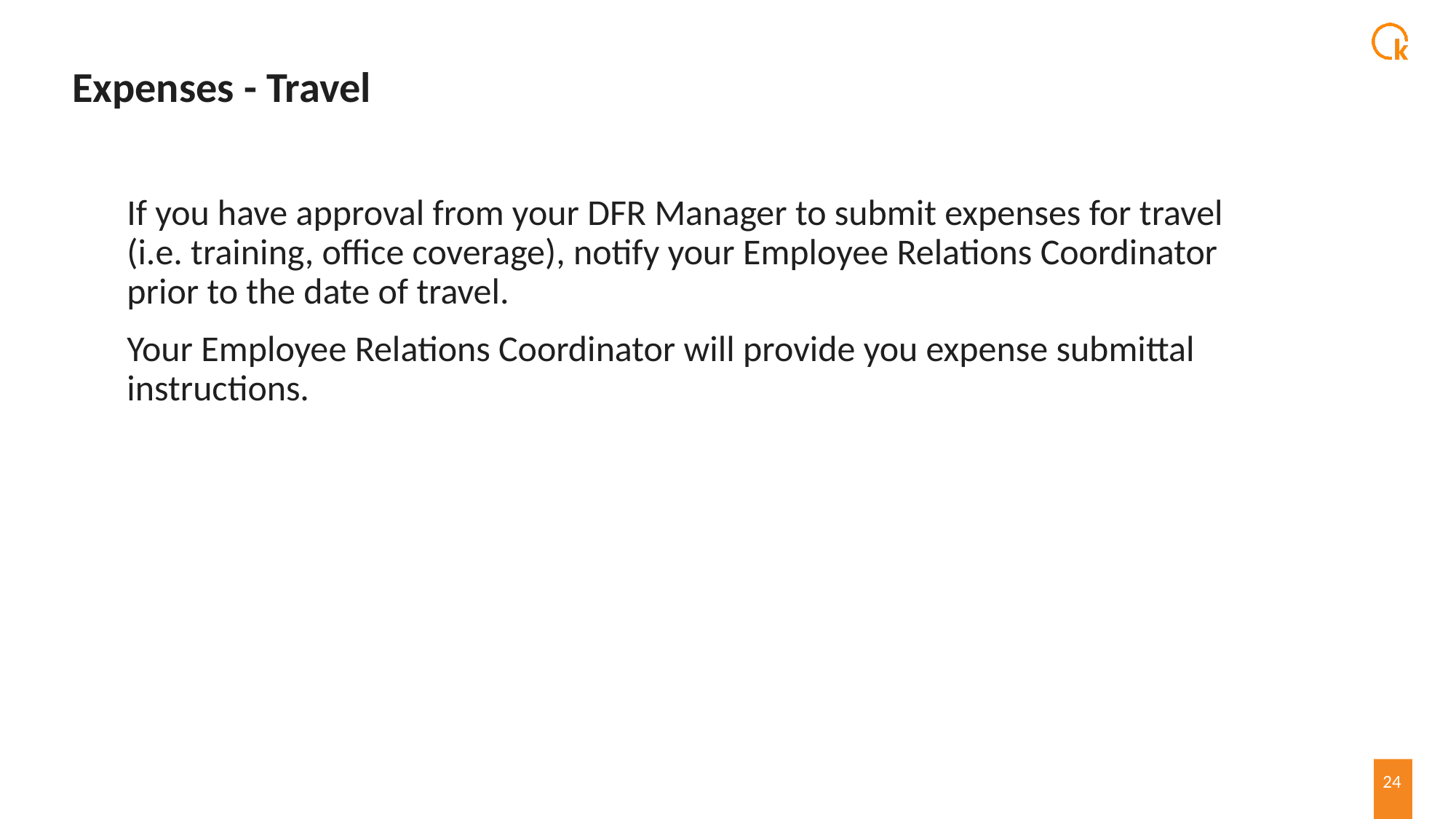

# Expenses - Travel
If you have approval from your DFR Manager to submit expenses for travel (i.e. training, office coverage), notify your Employee Relations Coordinator prior to the date of travel.
Your Employee Relations Coordinator will provide you expense submittal instructions.

24